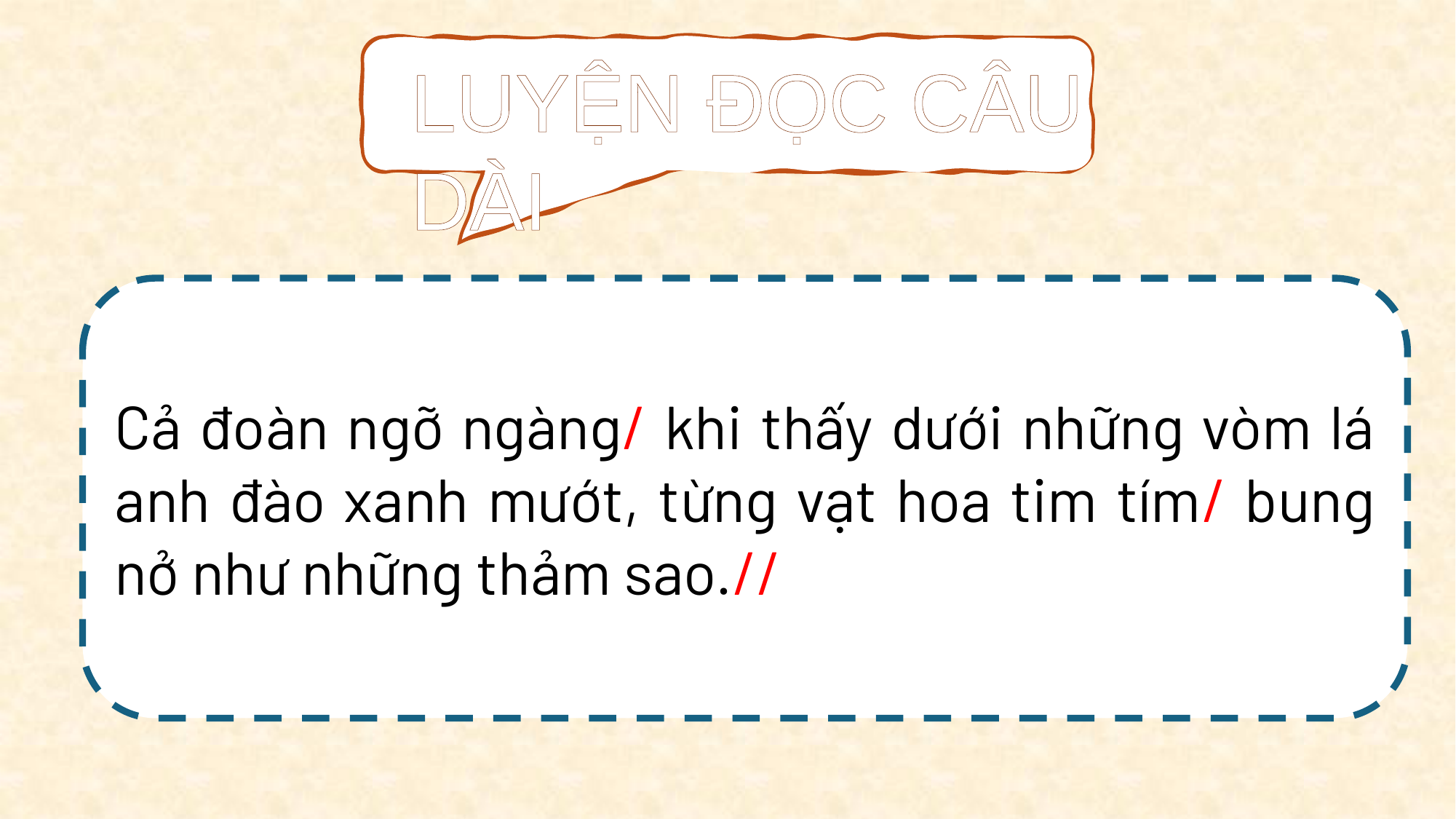

LUYỆN ĐỌC CÂU DÀI
Cả đoàn ngỡ ngàng/ khi thấy dưới những vòm lá anh đào xanh mướt, từng vạt hoa tim tím/ bung nở như những thảm sao.//